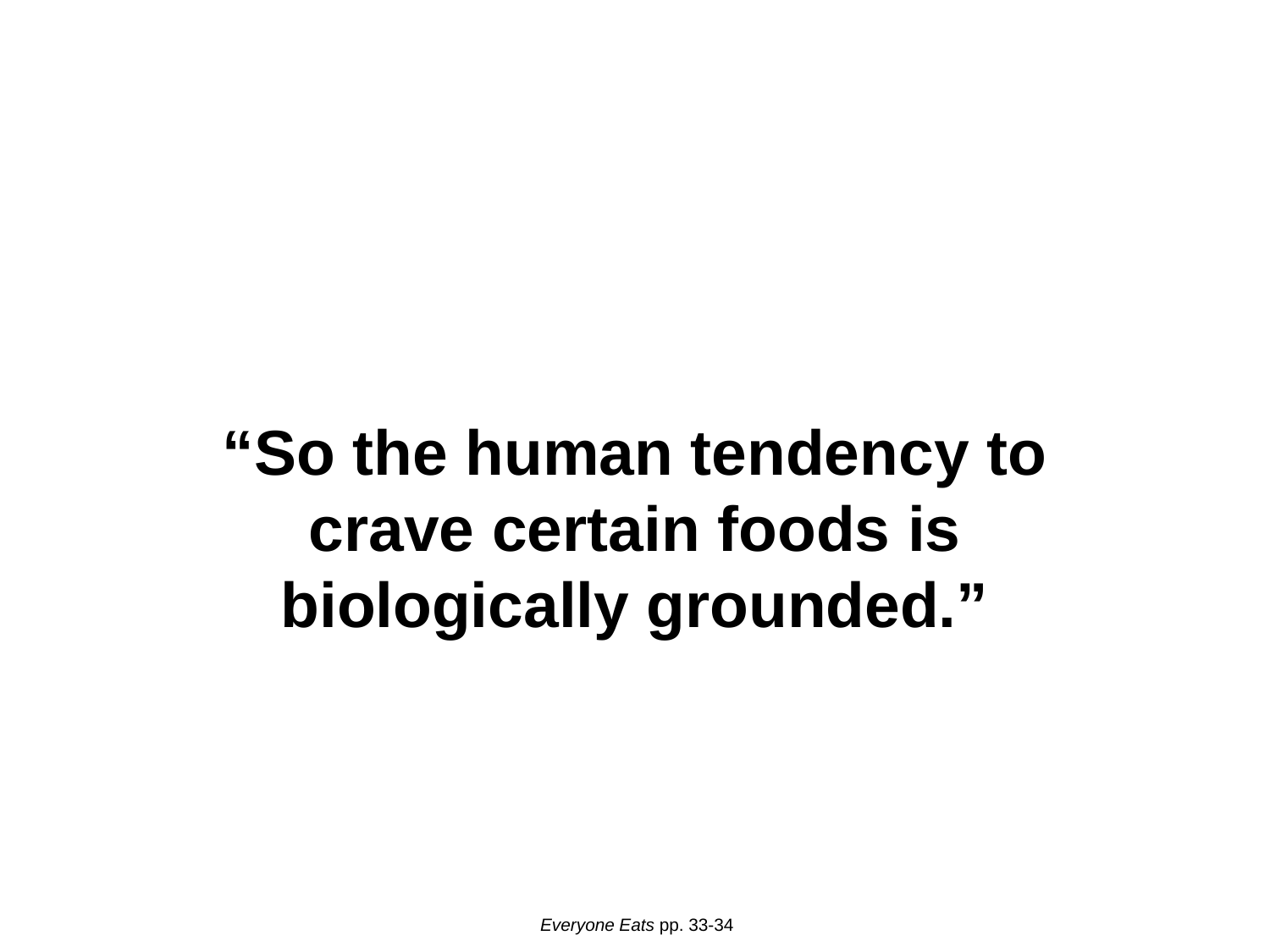

“So the human tendency to crave certain foods is biologically grounded.”
Everyone Eats pp. 33-34